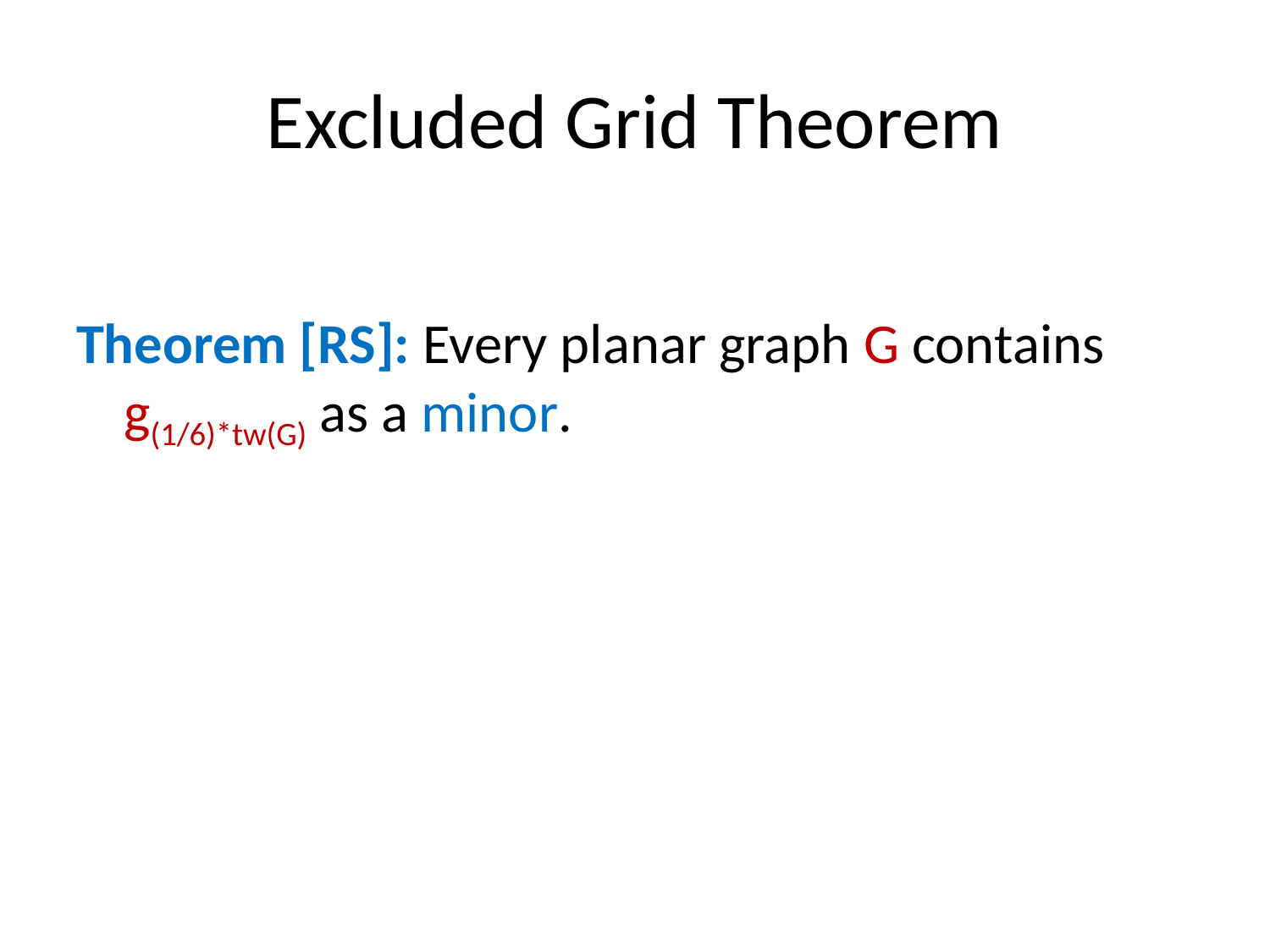

# Excluded Grid Theorem

Theorem [RS]: Every planar graph G contains g(1/6)*tw(G) as a minor.